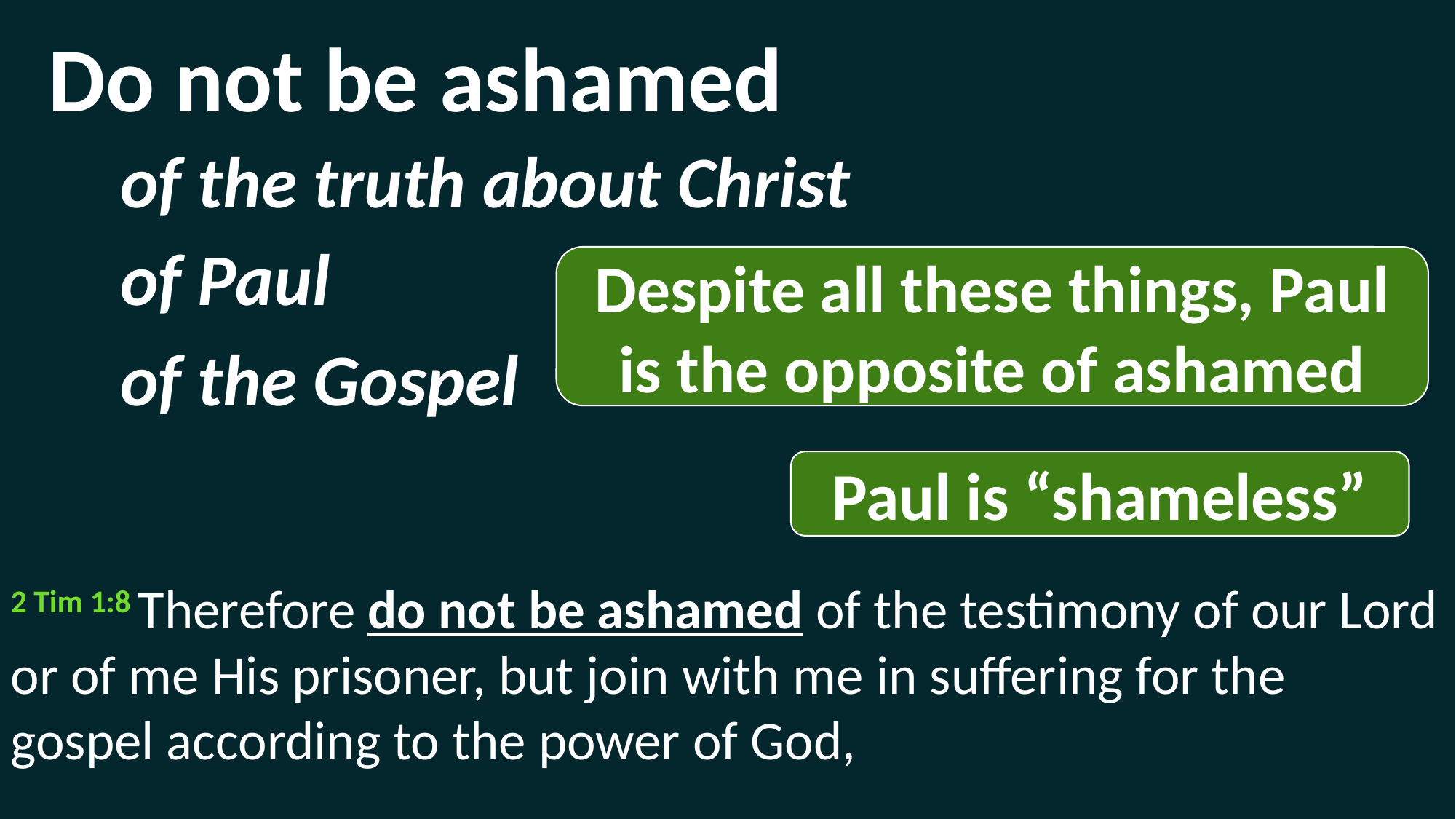

Do not be ashamed
of the truth about Christ
of Paul
Despite all these things, Paul is the opposite of ashamed
of the Gospel
Paul is “shameless”
2 Tim 1:8 Therefore do not be ashamed of the testimony of our Lord or of me His prisoner, but join with me in suffering for the  gospel according to the power of God,